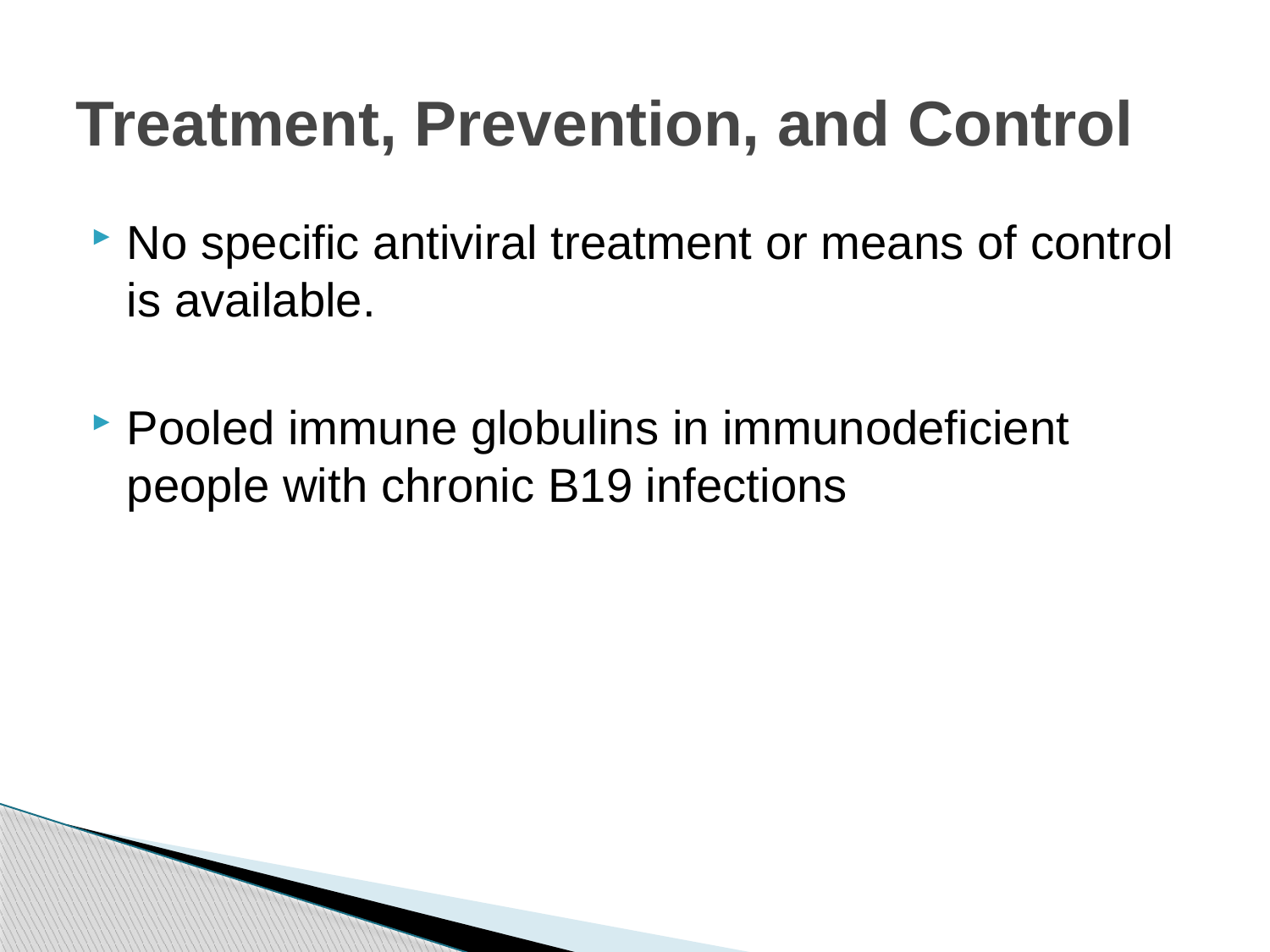

# Treatment, Prevention, and Control
No specific antiviral treatment or means of control is available.

Pooled immune globulins in immunodeficient people with chronic B19 infections